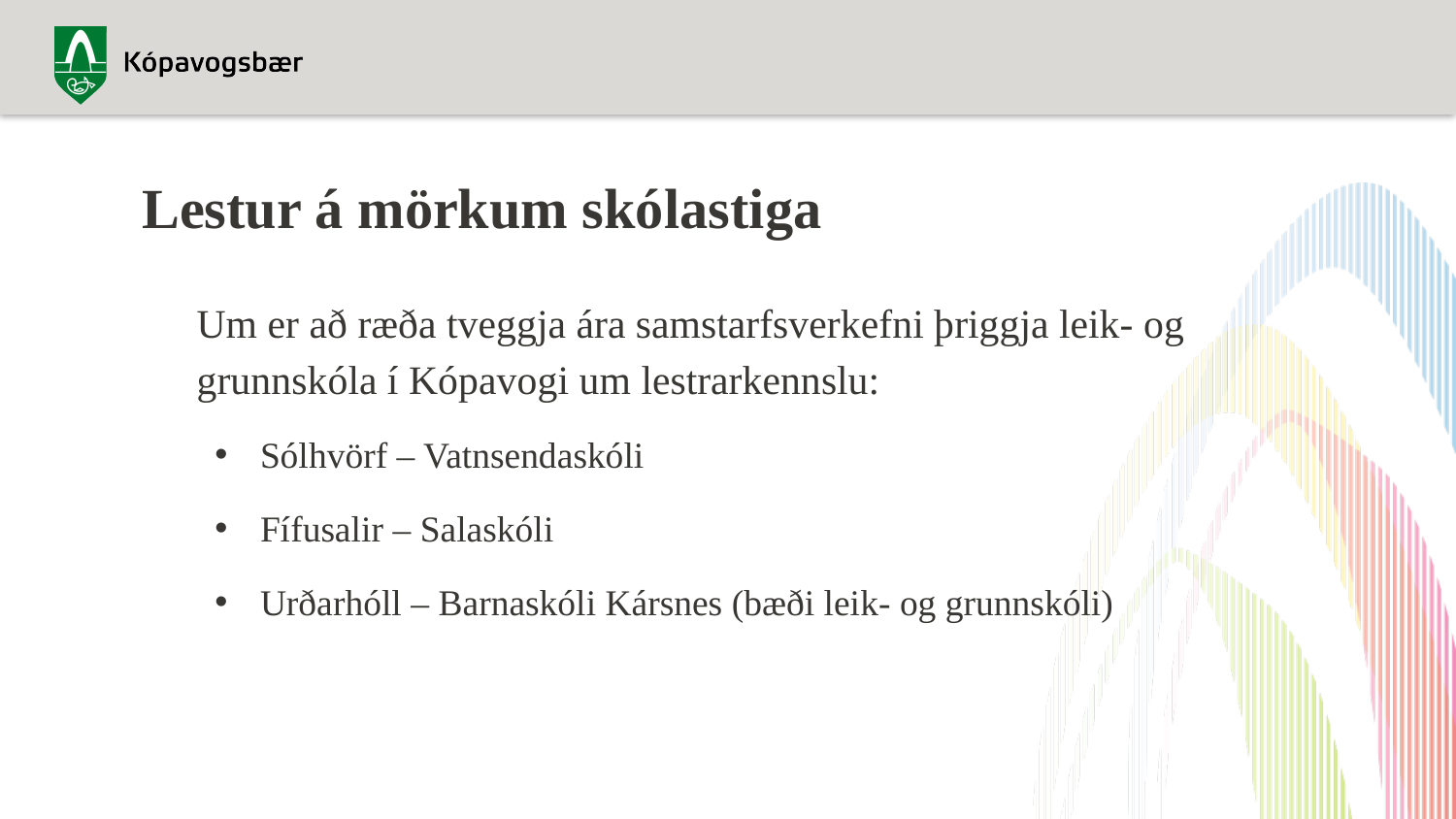

# Lestur á mörkum skólastiga
	Um er að ræða tveggja ára samstarfsverkefni þriggja leik- og grunnskóla í Kópavogi um lestrarkennslu:
Sólhvörf – Vatnsendaskóli
Fífusalir – Salaskóli
Urðarhóll – Barnaskóli Kársnes (bæði leik- og grunnskóli)